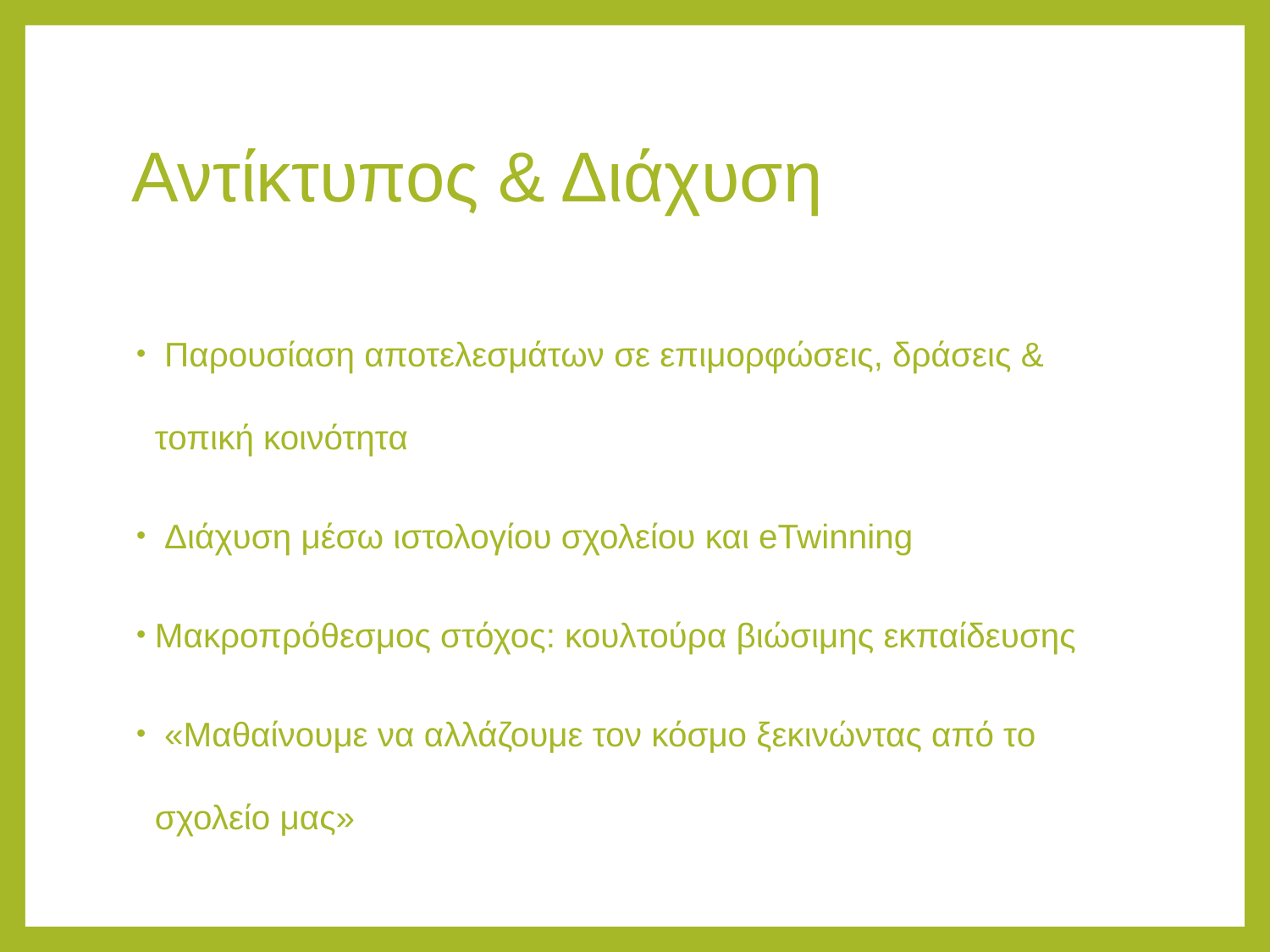

# Αντίκτυπος & Διάχυση
 Παρουσίαση αποτελεσμάτων σε επιμορφώσεις, δράσεις & τοπική κοινότητα
 Διάχυση μέσω ιστολογίου σχολείου και eTwinning
Μακροπρόθεσμος στόχος: κουλτούρα βιώσιμης εκπαίδευσης
 «Μαθαίνουμε να αλλάζουμε τον κόσμο ξεκινώντας από το σχολείο μας»